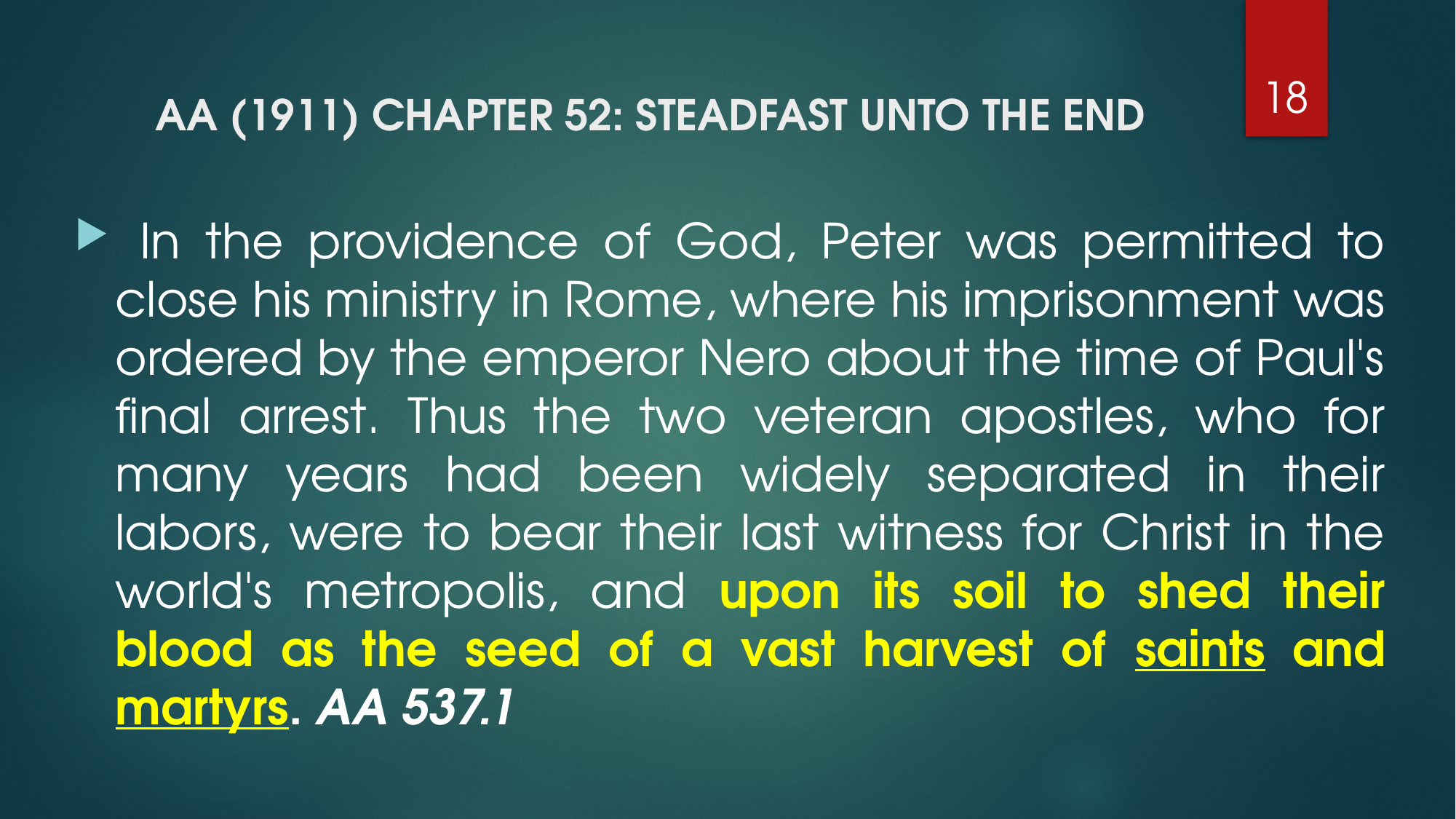

18
# AA (1911) CHAPTER 52: STEADFAST UNTO THE END
 In the providence of God, Peter was permitted to close his ministry in Rome, where his imprisonment was ordered by the emperor Nero about the time of Paul's final arrest. Thus the two veteran apostles, who for many years had been widely separated in their labors, were to bear their last witness for Christ in the world's metropolis, and upon its soil to shed their blood as the seed of a vast harvest of saints and martyrs. AA 537.1